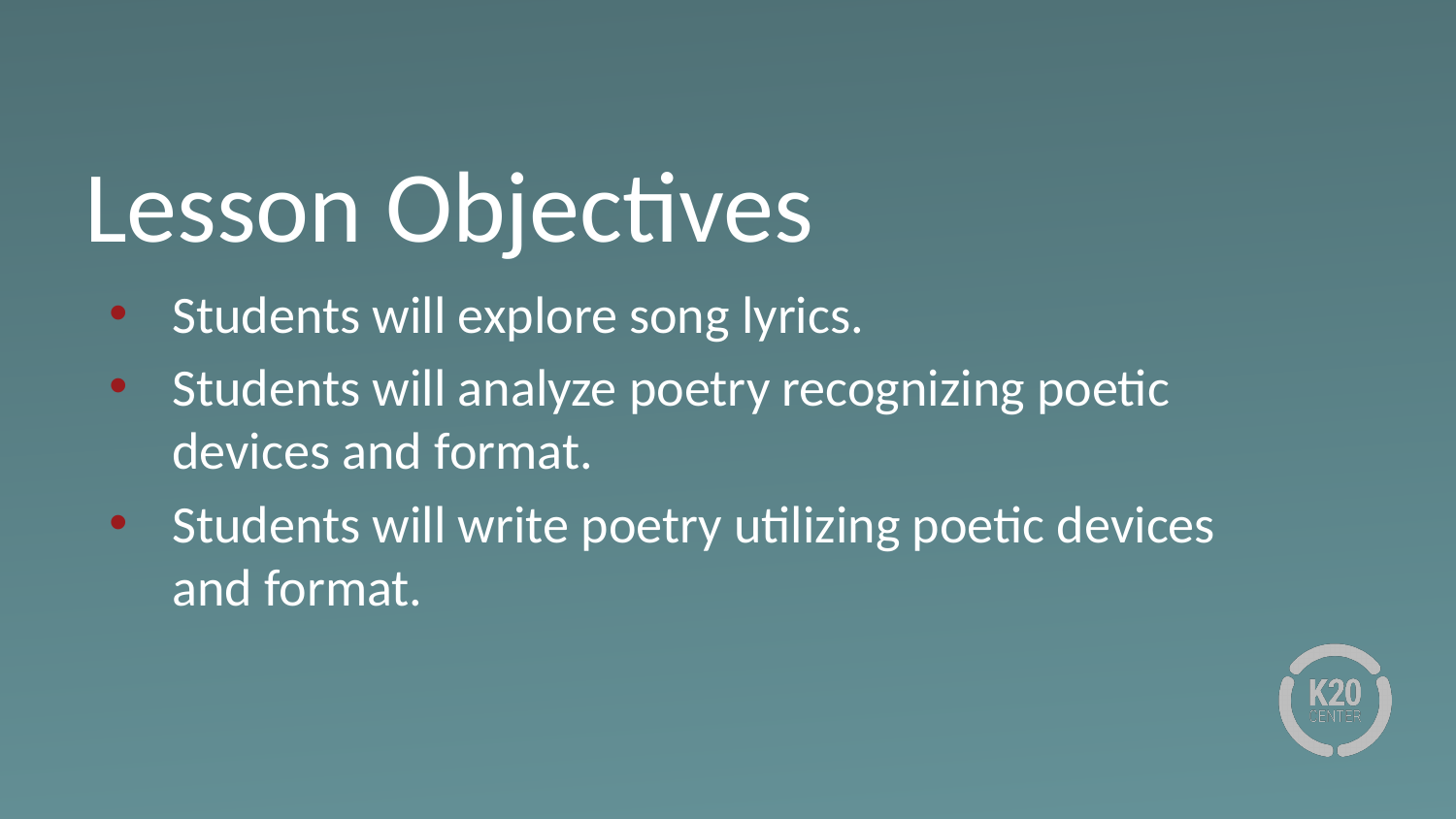

# Lesson Objectives
Students will explore song lyrics.
Students will analyze poetry recognizing poetic devices and format.
Students will write poetry utilizing poetic devices and format.